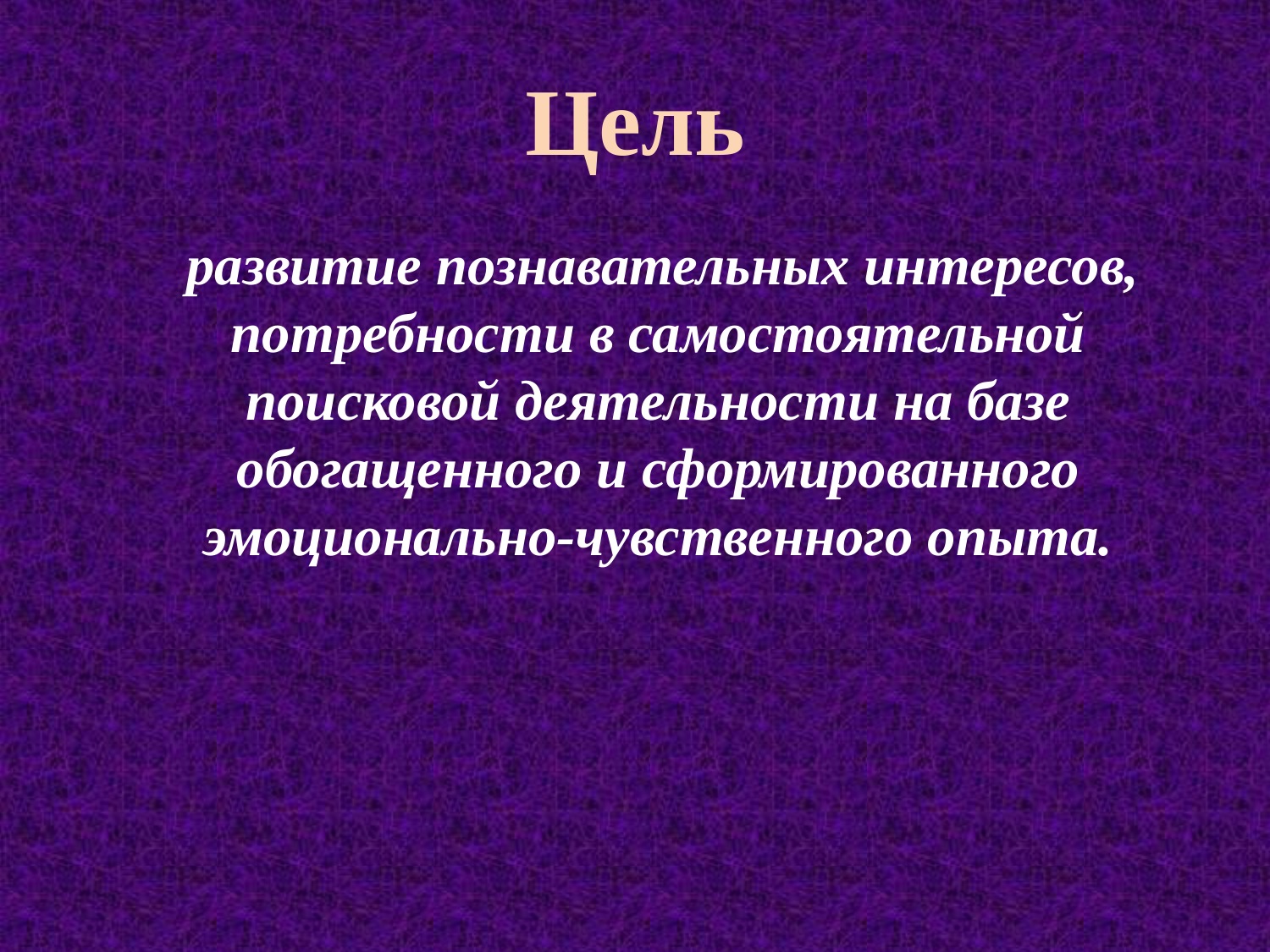

# Цель
    развитие познавательных интересов, потребности в самостоятельной поисковой деятельности на базе обогащенного и сформированного эмоционально-чувственного опыта.